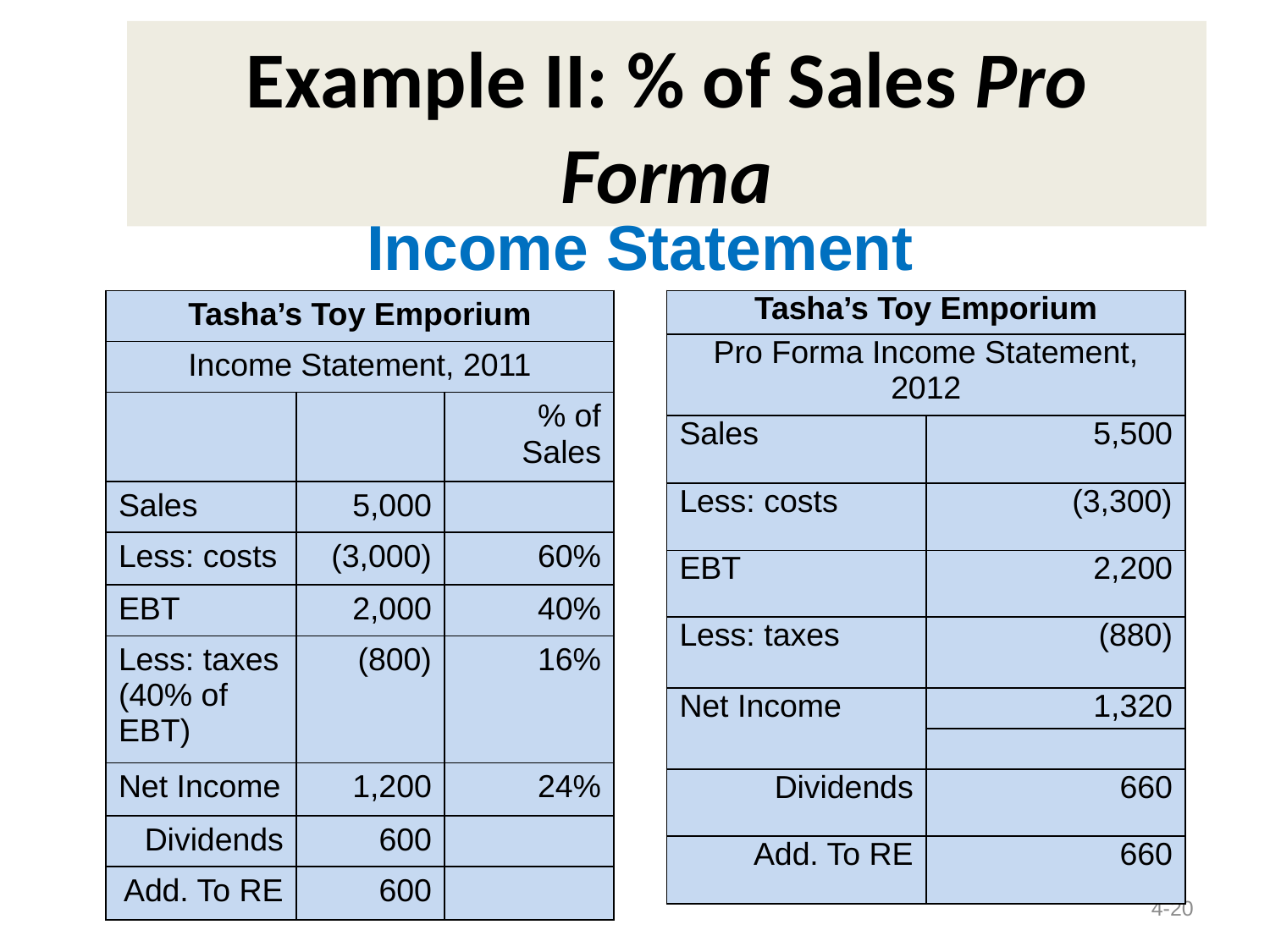

# Example II: % of Sales Pro Forma
Income Statement
| Tasha’s Toy Emporium |  |  |
| --- | --- | --- |
| Income Statement, 2011 |  |  |
|  |  | % of Sales |
| Sales | 5,000 |  |
| Less: costs | (3,000) | 60% |
| EBT | 2,000 | 40% |
| Less: taxes (40% of EBT) | (800) | 16% |
| Net Income | 1,200 | 24% |
| Dividends | 600 |  |
| Add. To RE | 600 |  |
| Tasha’s Toy Emporium |  |
| --- | --- |
| Pro Forma Income Statement, 2012 |  |
| Sales | 5,500 |
| Less: costs | (3,300) |
| EBT | 2,200 |
| Less: taxes | (880) |
| Net Income | 1,320 |
|  |  |
| Dividends | 660 |
| Add. To RE | 660 |
4-20